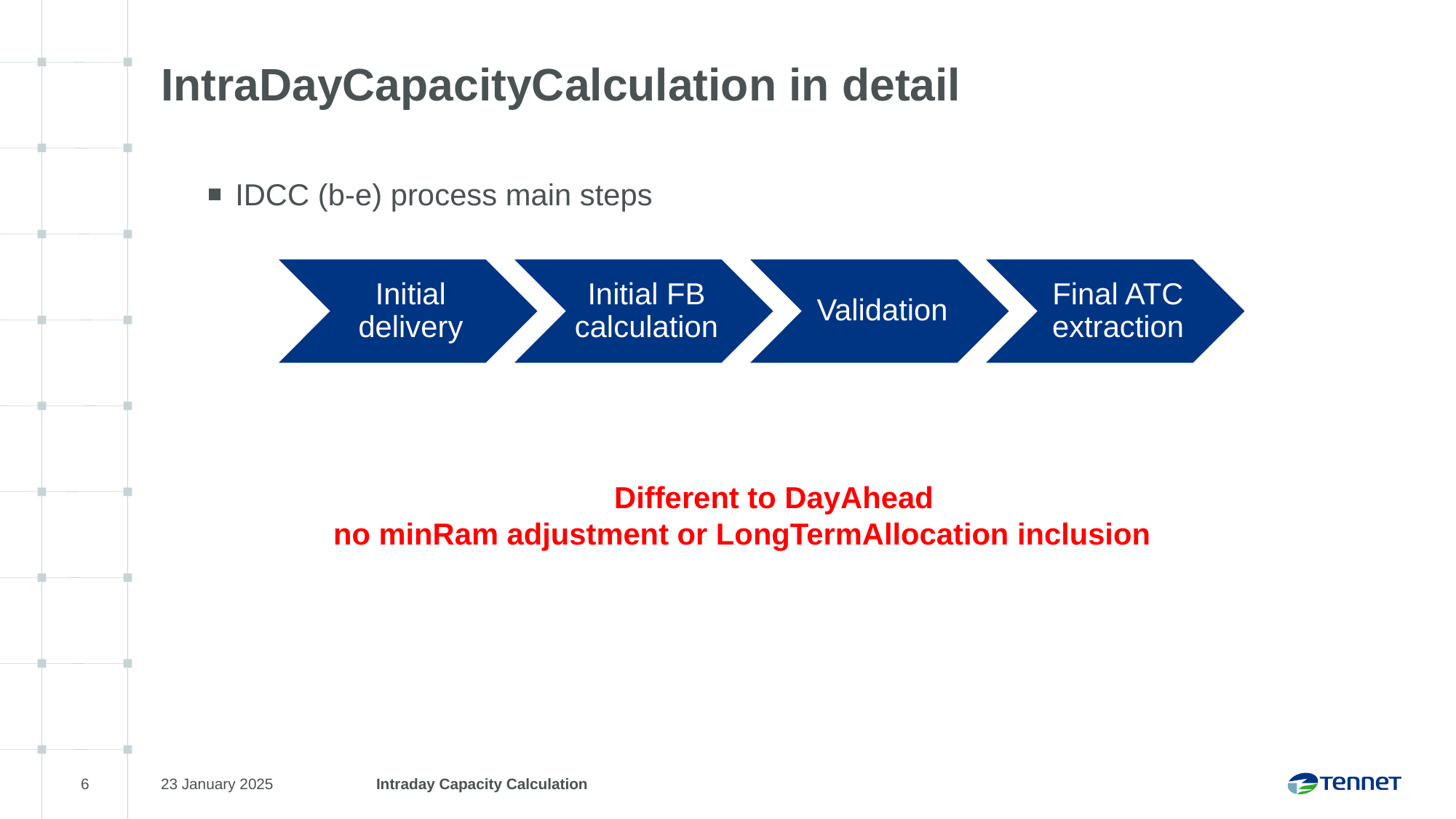

# IntraDayCapacityCalculation in detail
Initial delivery
Initial FB calculation
Validation
Final ATC extraction
IDCC (b-e) process main steps
Different to DayAhead
no minRam adjustment or LongTermAllocation inclusion
6
23 January 2025
Intraday Capacity Calculation